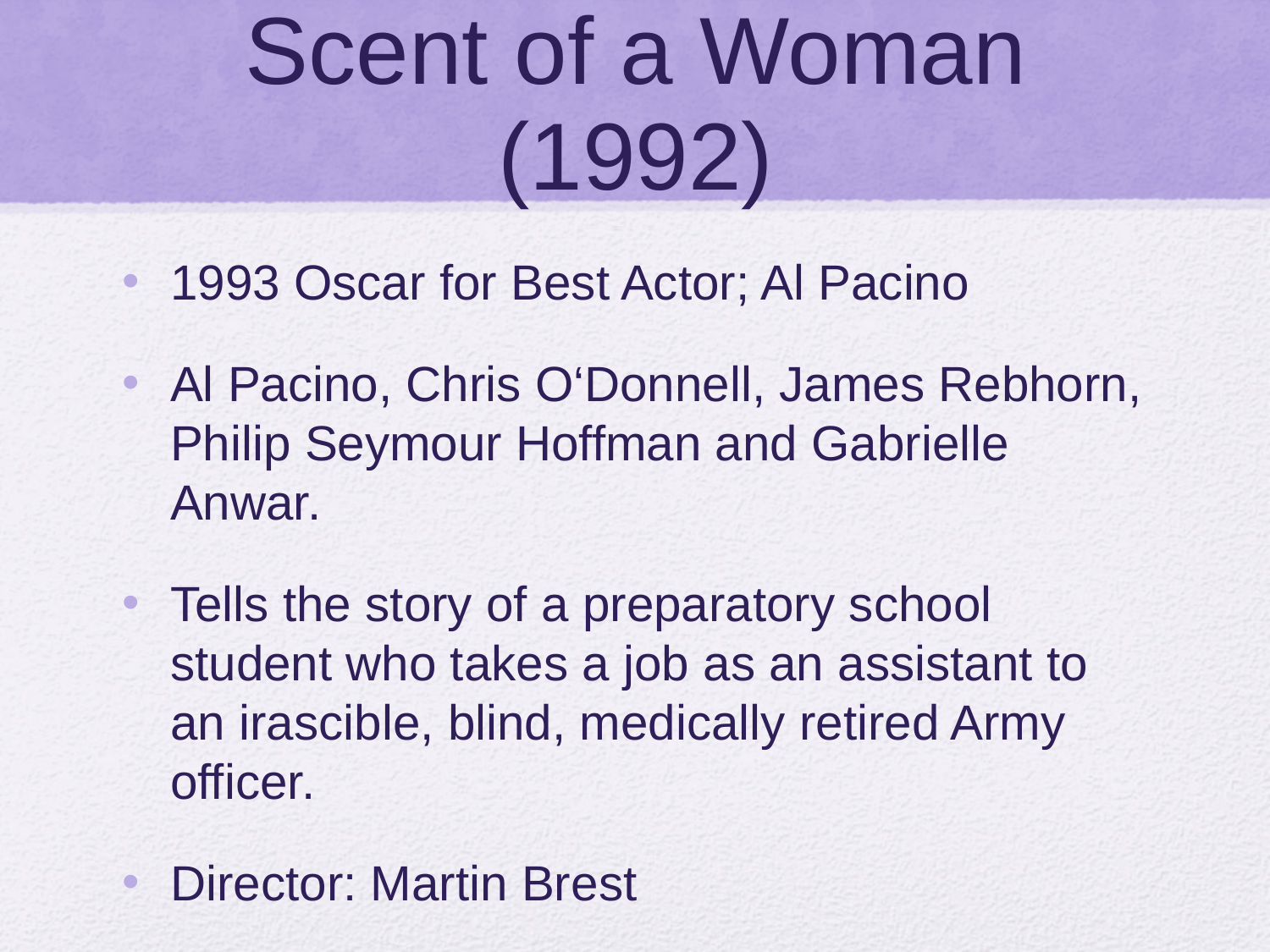

# Scent of a Woman (1992)
1993 Oscar for Best Actor; Al Pacino
Al Pacino, Chris O‘Donnell, James Rebhorn, Philip Seymour Hoffman and Gabrielle Anwar.
Tells the story of a preparatory school student who takes a job as an assistant to an irascible, blind, medically retired Army officer.
Director: Martin Brest